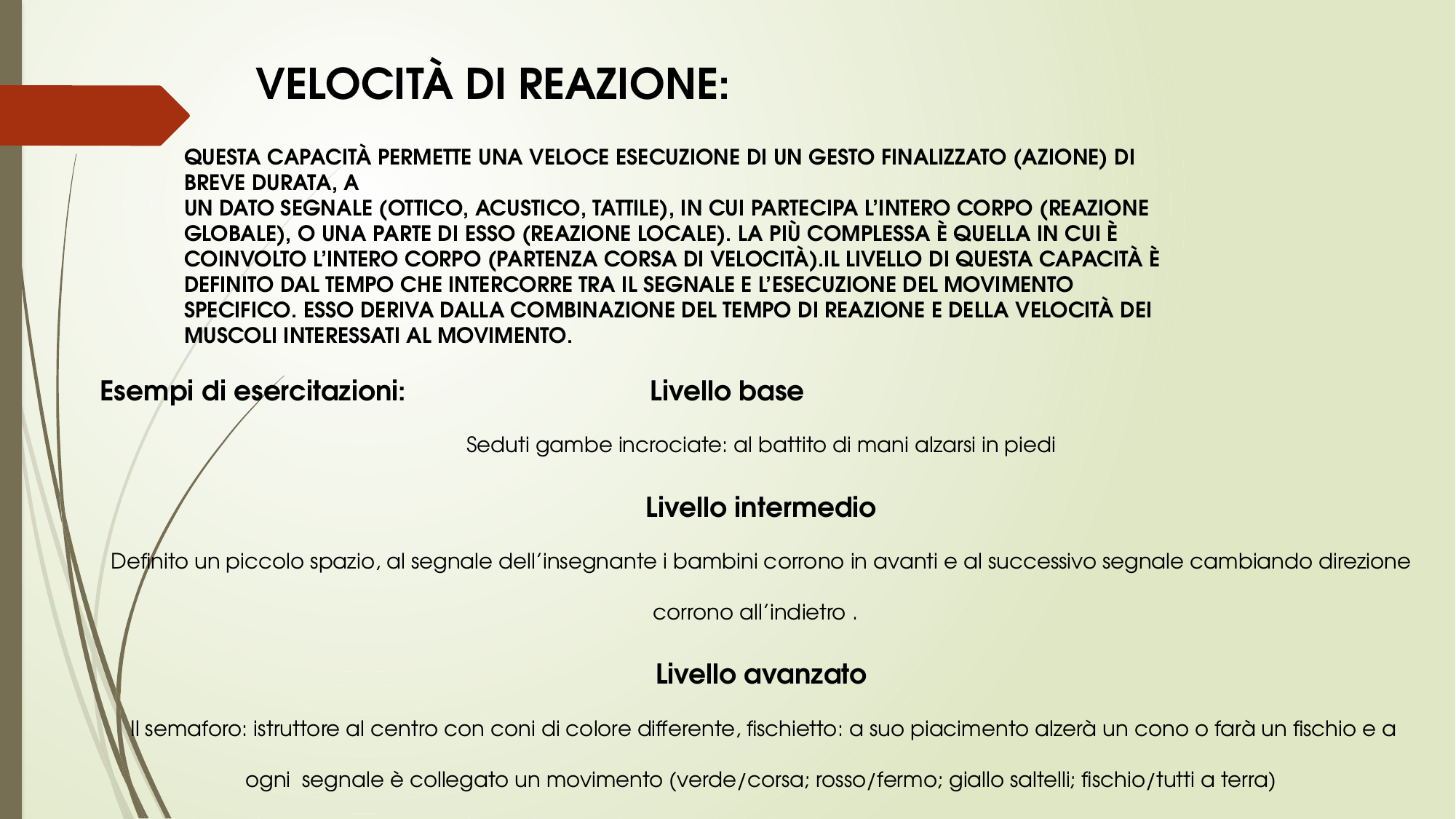

VELOCITÀ DI REAZIONE:
Questa capacità permette una veloce esecuzione di un gesto finalizzato (azione) di breve durata, a
un dato segnale (ottico, acustico, tattile), in cui partecipa l’intero corpo (reazione globale), o una parte di esso (reazione locale). La più complessa è quella in cui è coinvolto l’intero corpo (partenza corsa di velocità).Il livello di questa capacità è definito dal tempo che intercorre tra il segnale e l’esecuzione del movimento specifico. Esso deriva dalla combinazione del tempo di reazione e della velocità dei muscoli interessati al movimento.
Esempi di esercitazioni:                                Livello base
Seduti gambe incrociate: al battito di mani alzarsi in piedi
Livello intermedio
Definito un piccolo spazio, al segnale dell’insegnante i bambini corrono in avanti e al successivo segnale cambiando direzione corrono all’indietro .
Livello avanzato
 Il semaforo: istruttore al centro con coni di colore differente, fischietto: a suo piacimento alzerà un cono o farà un fischio e a ogni  segnale è collegato un movimento (verde/corsa; rosso/fermo; giallo saltelli; fischio/tutti a terra)